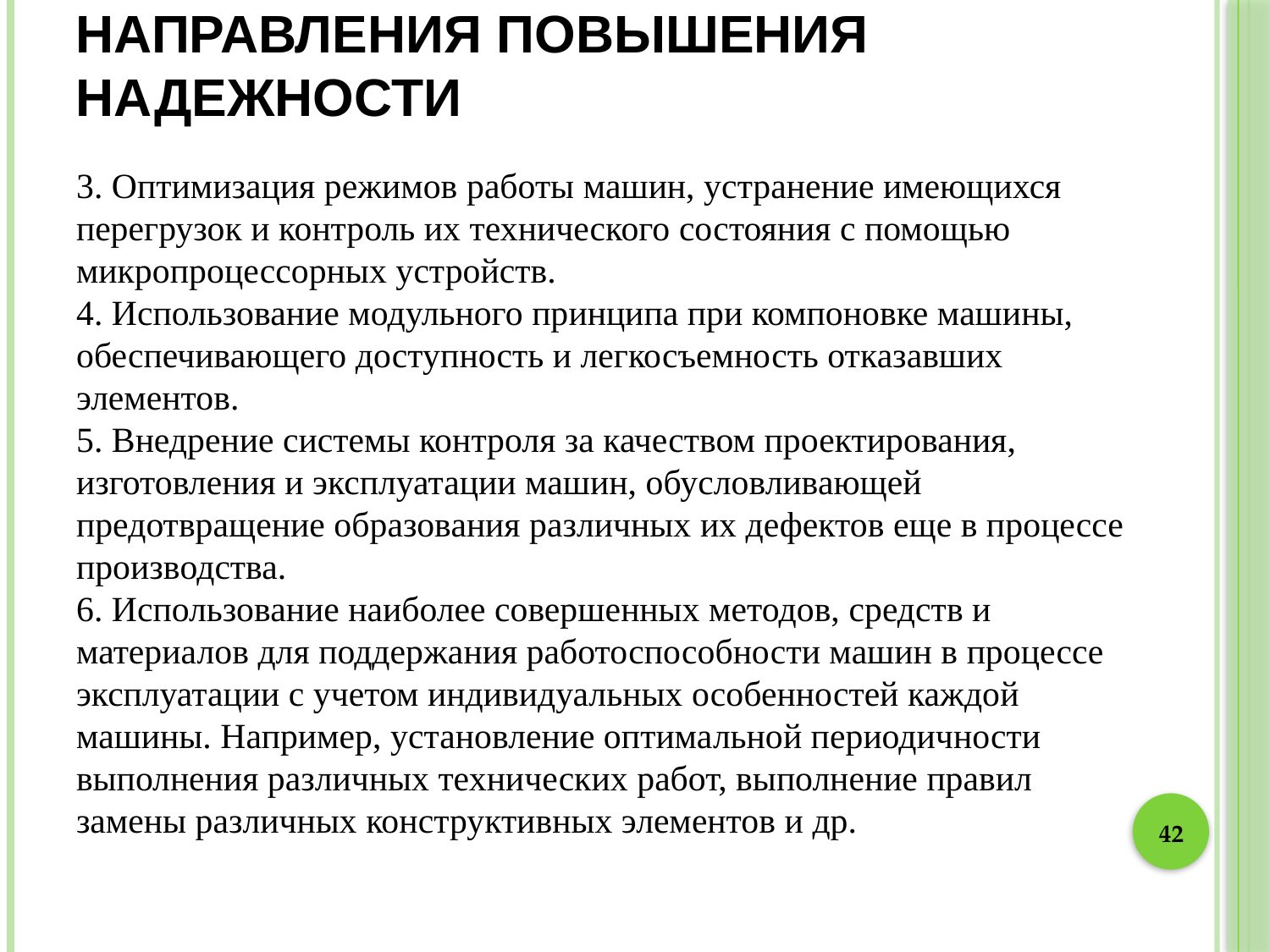

# Направления повышения надежности
3. Оптимизация режимов работы машин, устранение имеющихся перегрузок и контроль их технического состояния с помощью
микропроцессорных устройств.
4. Использование модульного принципа при компоновке машины, обеспечивающего доступность и легкосъемность отказавших
элементов.
5. Внедрение системы контроля за качеством проектирования, изготовления и эксплуатации машин, обусловливающей предотвращение образования различных их дефектов еще в процессе производства.
6. Использование наиболее совершенных методов, средств и материалов для поддержания работоспособности машин в процессе эксплуатации с учетом индивидуальных особенностей каждой машины. Например, установление оптимальной периодичности выполнения различных технических работ, выполнение правил замены различных конструктивных элементов и др.

42